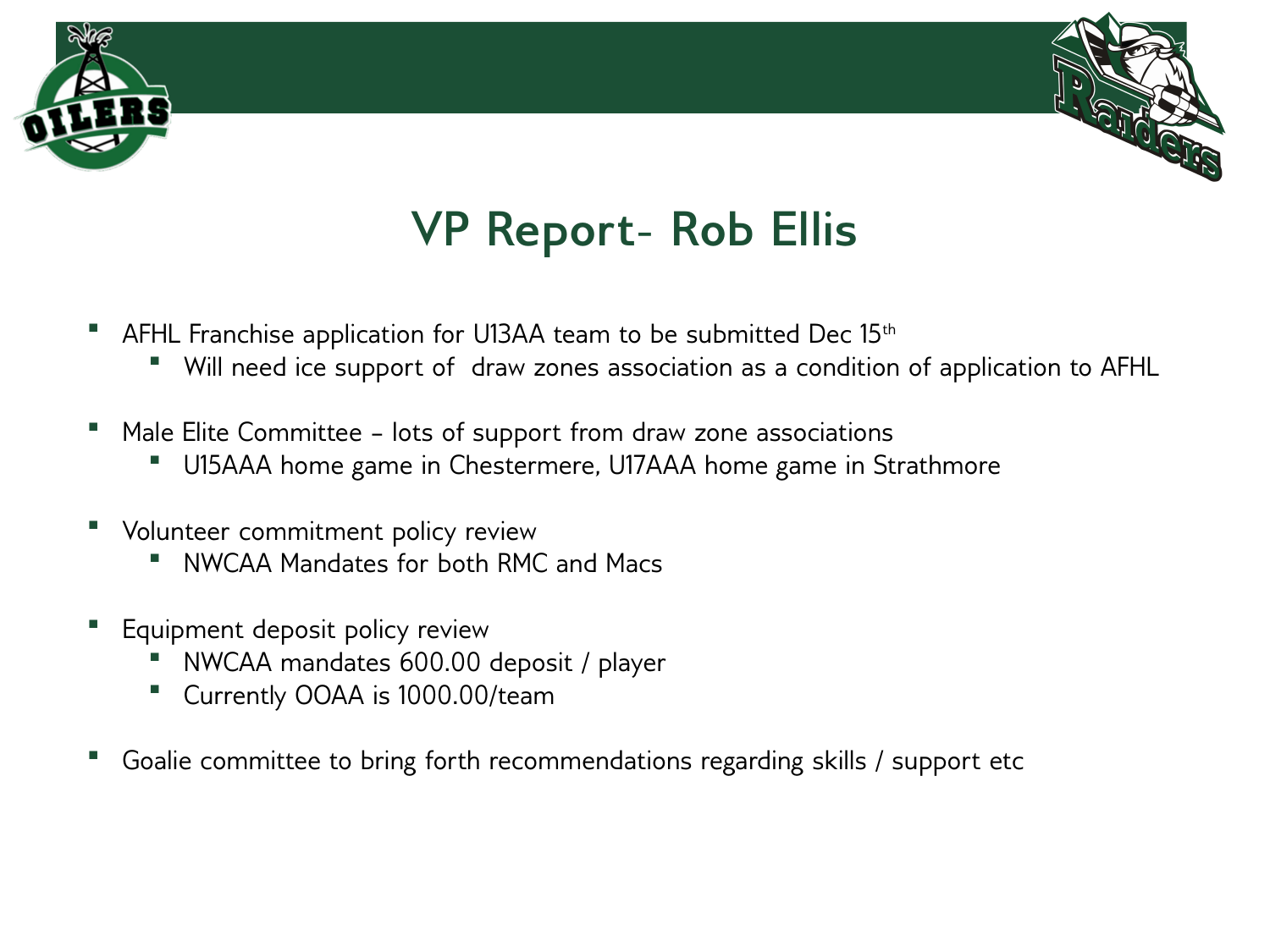

# VP Report- Rob Ellis
AFHL Franchise application for U13AA team to be submitted Dec 15th
Will need ice support of  draw zones association as a condition of application to AFHL

Male Elite Committee – lots of support from draw zone associations
U15AAA home game in Chestermere, U17AAA home game in Strathmore

Volunteer commitment policy review
NWCAA Mandates for both RMC and Macs

Equipment deposit policy review
NWCAA mandates 600.00 deposit / player
Currently OOAA is 1000.00/team

Goalie committee to bring forth recommendations regarding skills / support etc